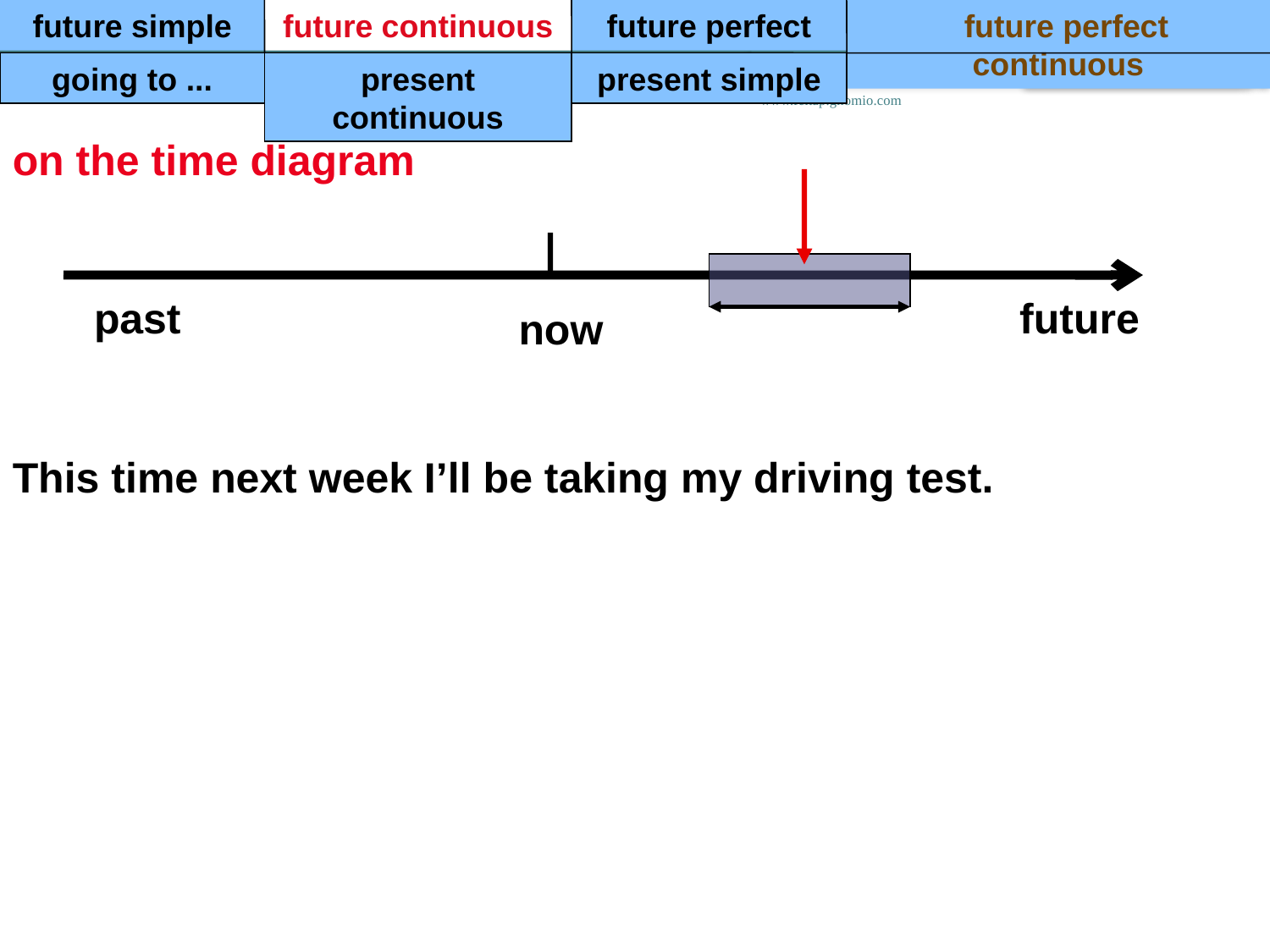

future simple
future continuous

future perfect

  future perfect continuous

going to ...
present continuous
present simple
www.feltap.gnomio.com
on the time diagram

past
future
now

This time next week I’ll be taking my driving test.